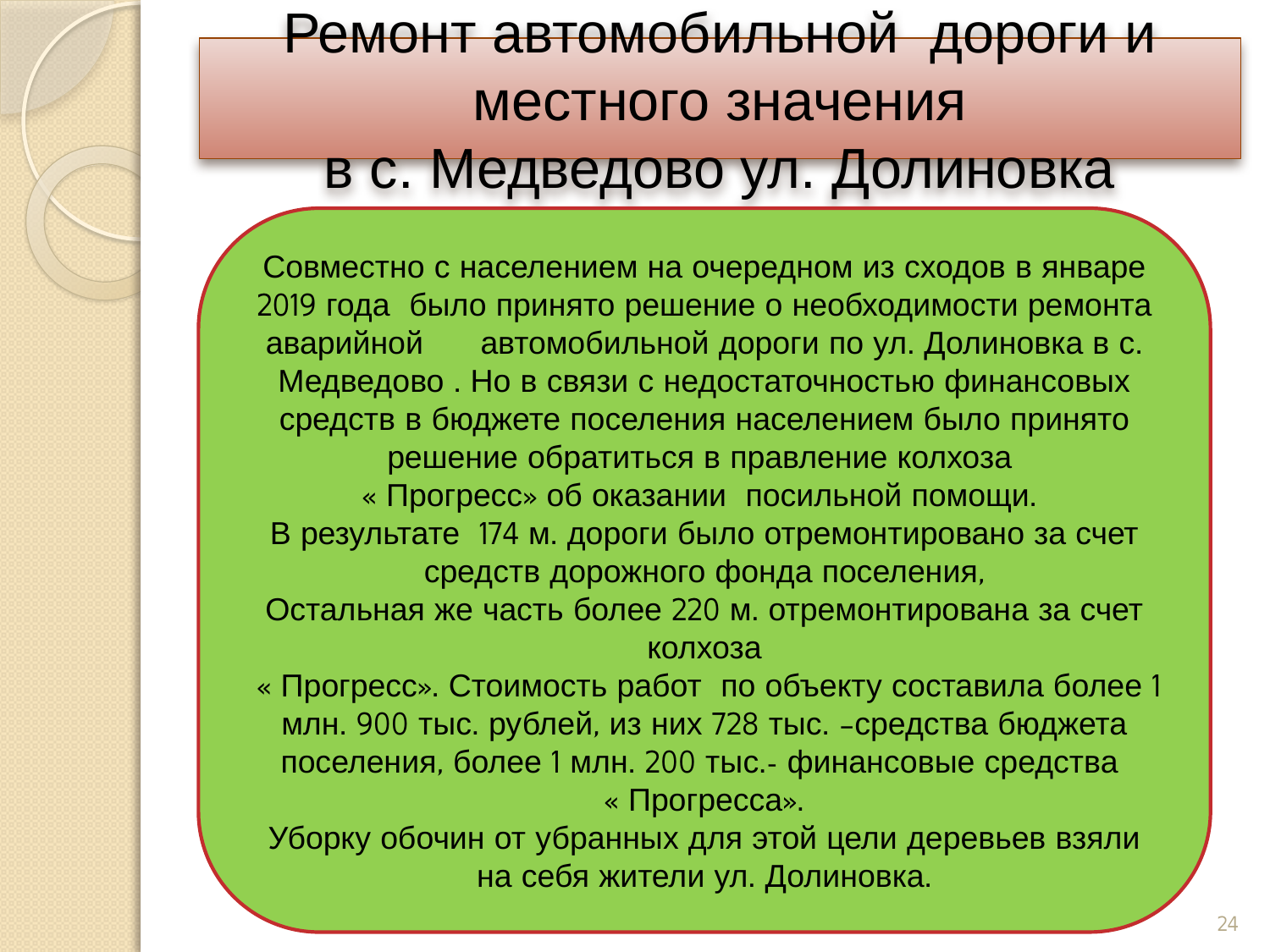

# Ремонт автомобильной  дороги и местного значения в с. Медведово ул. Долиновка
Совместно с населением на очередном из сходов в январе 2019 года  было принято решение о необходимости ремонта аварийной      автомобильной дороги по ул. Долиновка в с. Медведово . Но в связи с недостаточностью финансовых средств в бюджете поселения населением было принято решение обратиться в правление колхоза
« Прогресс» об оказании  посильной помощи.
В результате  174 м. дороги было отремонтировано за счет средств дорожного фонда поселения,
Остальная же часть более 220 м. отремонтирована за счет колхоза
 « Прогресс». Стоимость работ  по объекту составила более 1 млн. 900 тыс. рублей, из них 728 тыс. –средства бюджета поселения, более 1 млн. 200 тыс.- финансовые средства
« Прогресса».
Уборку обочин от убранных для этой цели деревьев взяли на себя жители ул. Долиновка.

24